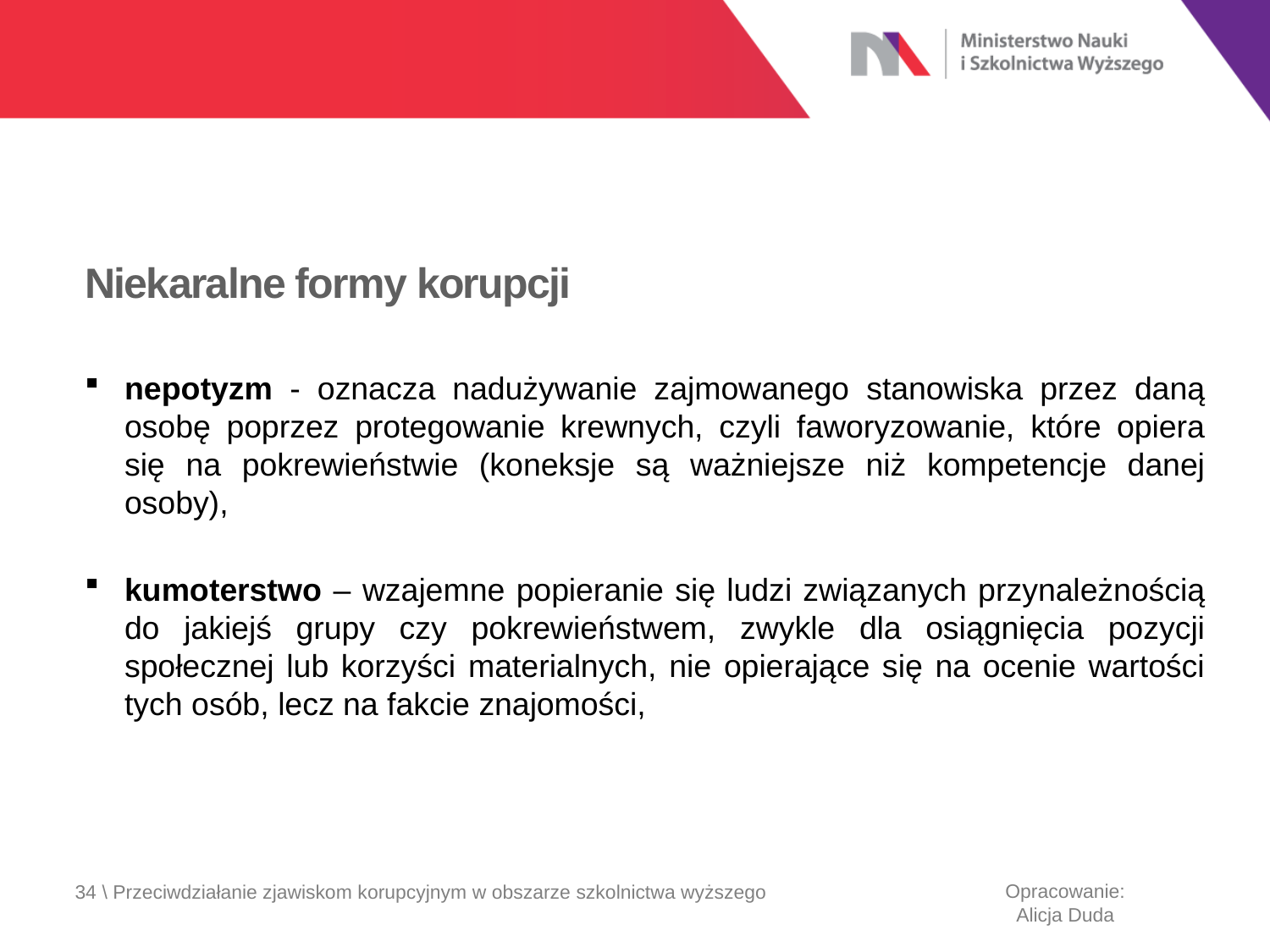

Niekaralne formy korupcji

nepotyzm - oznacza nadużywanie zajmowanego stanowiska przez daną osobę poprzez protegowanie krewnych, czyli faworyzowanie, które opiera się na pokrewieństwie (koneksje są ważniejsze niż kompetencje danej osoby),

kumoterstwo – wzajemne popieranie się ludzi związanych przynależnością do jakiejś grupy czy pokrewieństwem, zwykle dla osiągnięcia pozycji społecznej lub korzyści materialnych, nie opierające się na ocenie wartości tych osób, lecz na fakcie znajomości,

Opracowanie:
  Alicja Duda
34 \ Przeciwdziałanie zjawiskom korupcyjnym w obszarze szkolnictwa wyższego